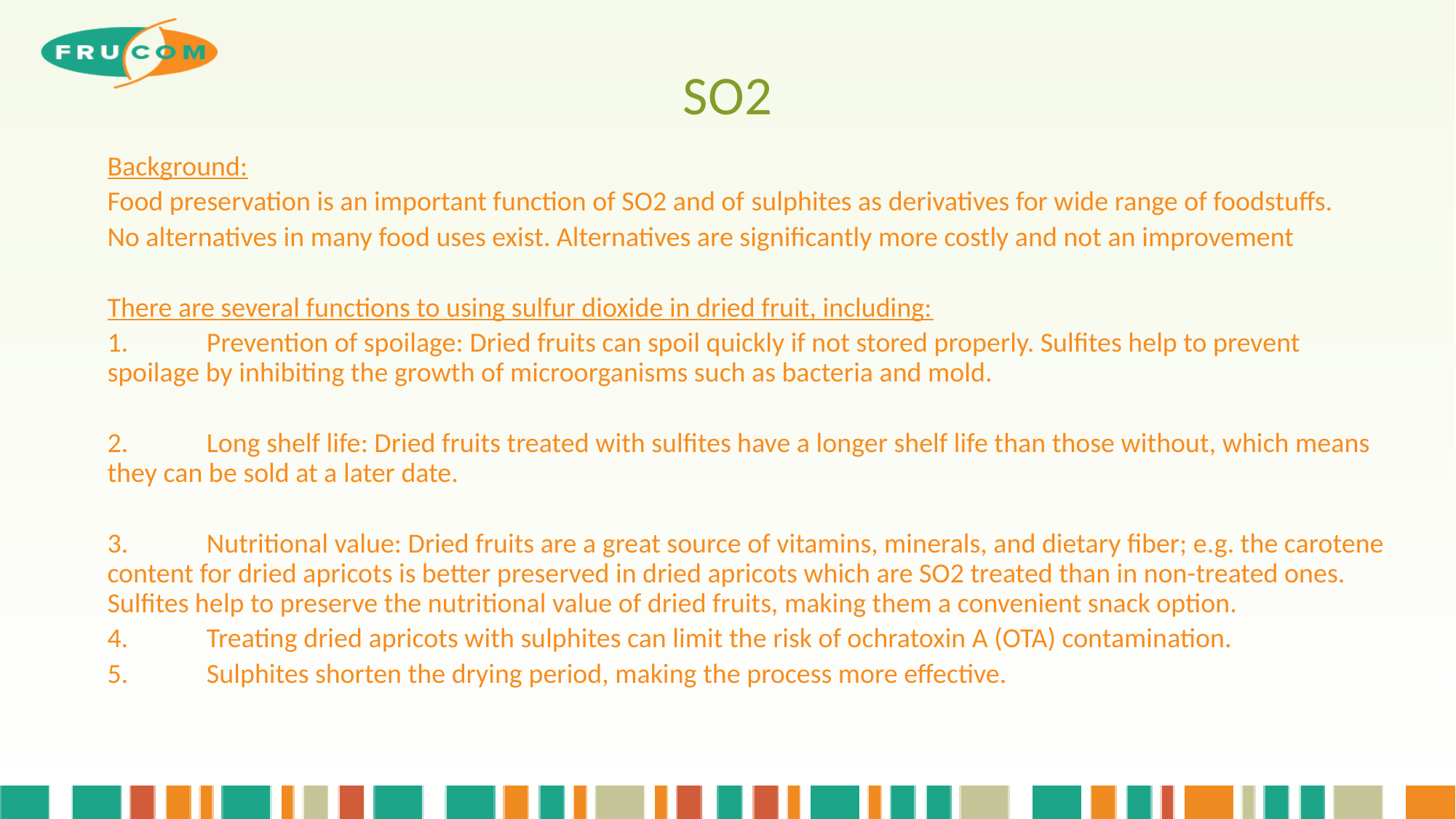

# SO2
Background:
Food preservation is an important function of SO2 and of sulphites as derivatives for wide range of foodstuffs.
No alternatives in many food uses exist. Alternatives are significantly more costly and not an improvement

There are several functions to using sulfur dioxide in dried fruit, including:
1.	Prevention of spoilage: Dried fruits can spoil quickly if not stored properly. Sulfites help to prevent spoilage by inhibiting the growth of microorganisms such as bacteria and mold.

2.	Long shelf life: Dried fruits treated with sulfites have a longer shelf life than those without, which means they can be sold at a later date.

3.	Nutritional value: Dried fruits are a great source of vitamins, minerals, and dietary fiber; e.g. the carotene content for dried apricots is better preserved in dried apricots which are SO2 treated than in non-treated ones. Sulfites help to preserve the nutritional value of dried fruits, making them a convenient snack option.
4.	Treating dried apricots with sulphites can limit the risk of ochratoxin A (OTA) contamination.
5.	Sulphites shorten the drying period, making the process more effective.